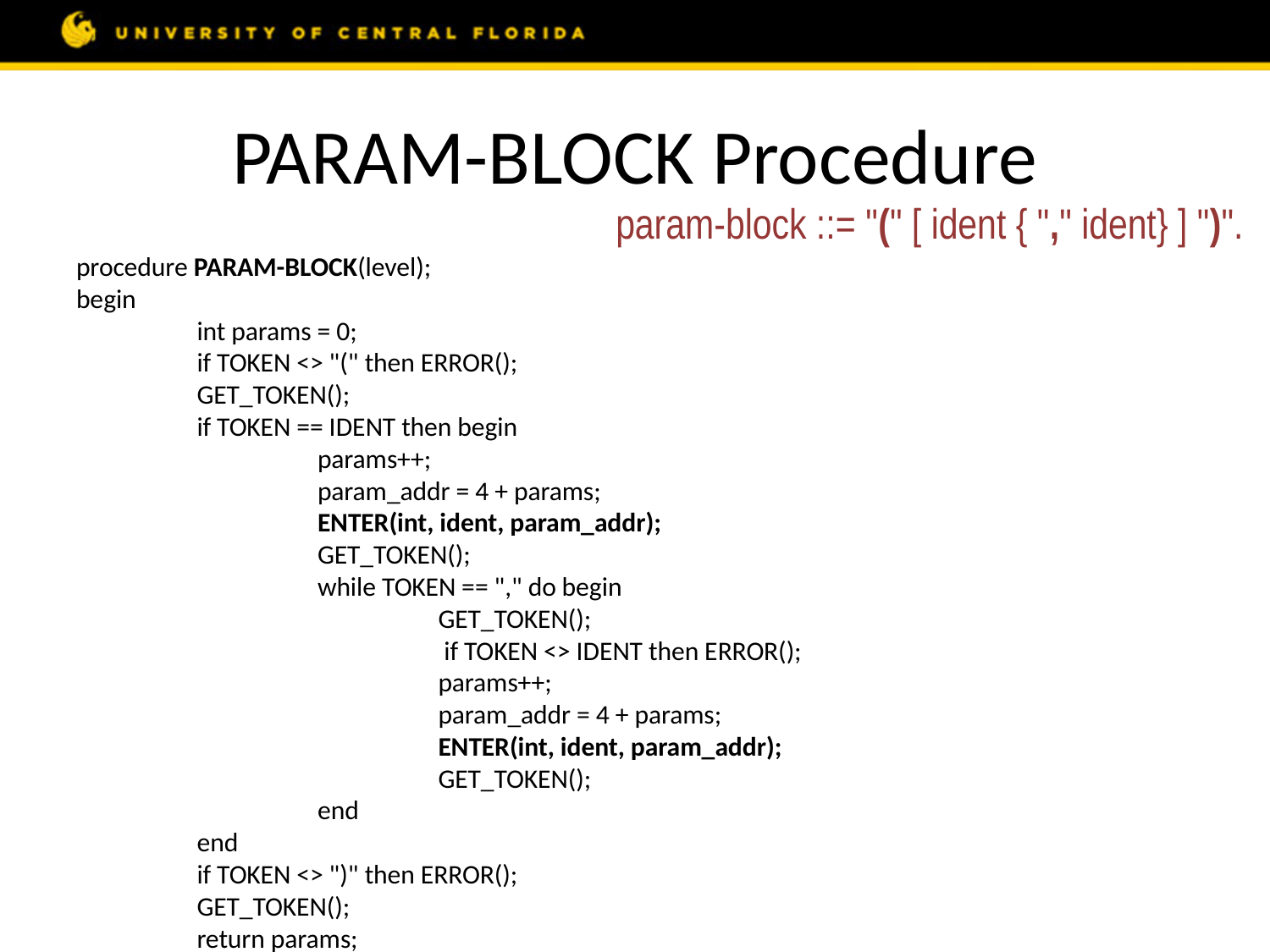

# PARAM-BLOCK Procedure
param-block ::= "(" [ ident { "," ident} ] ")".
procedure PARAM-BLOCK(level);
begin
	int params = 0;
	if TOKEN <> "(" then ERROR();
	GET_TOKEN();
	if TOKEN == IDENT then begin
		params++;
		param_addr = 4 + params;
		ENTER(int, ident, param_addr);
		GET_TOKEN();
		while TOKEN == "," do begin
			GET_TOKEN();
			 if TOKEN <> IDENT then ERROR();
			params++;
			param_addr = 4 + params;
			ENTER(int, ident, param_addr);
			GET_TOKEN();
		end
	end
	if TOKEN <> ")" then ERROR();
	GET_TOKEN();
 	return params;
end